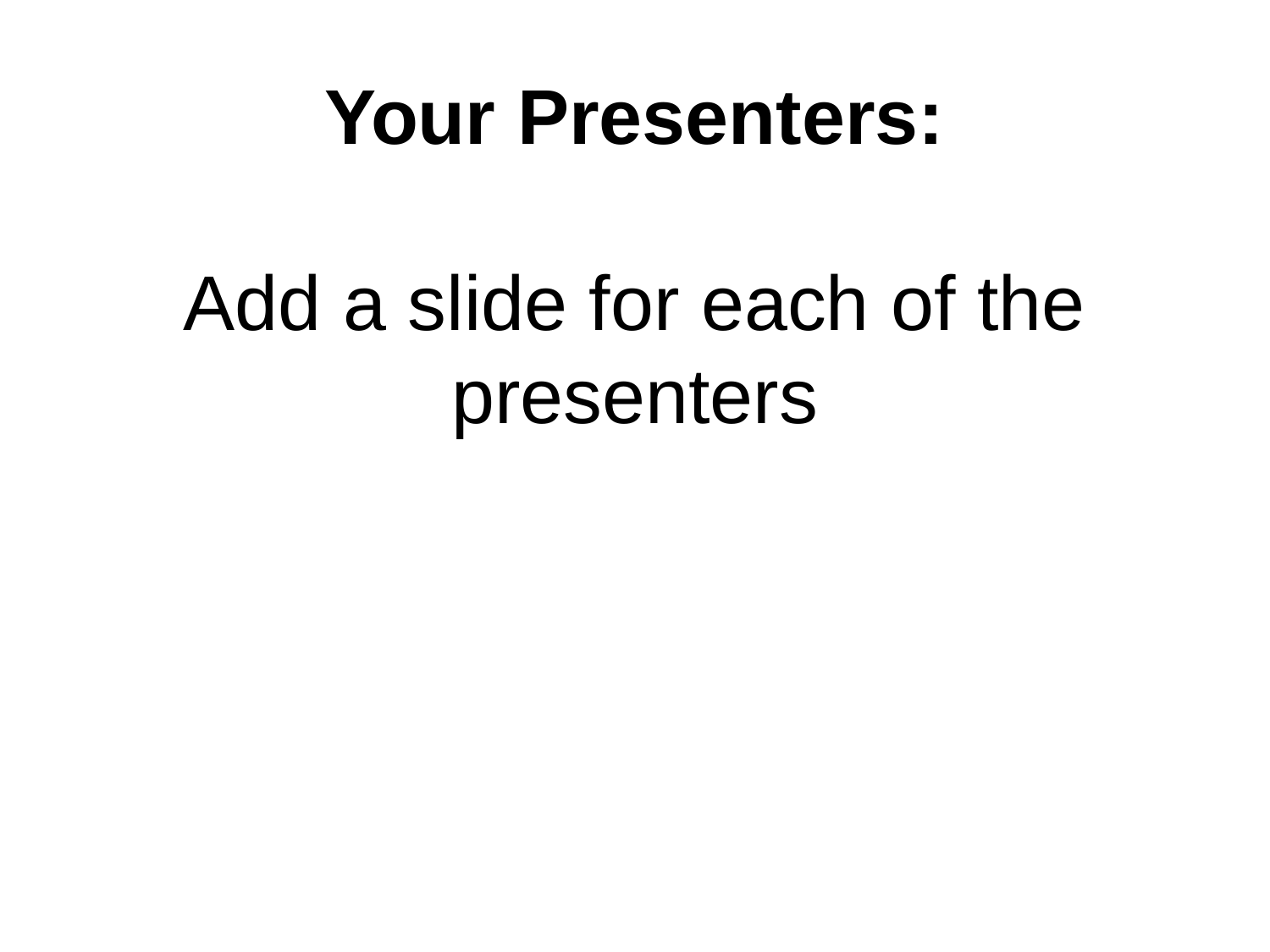

# Your Presenters:

Add a slide for each of the presenters